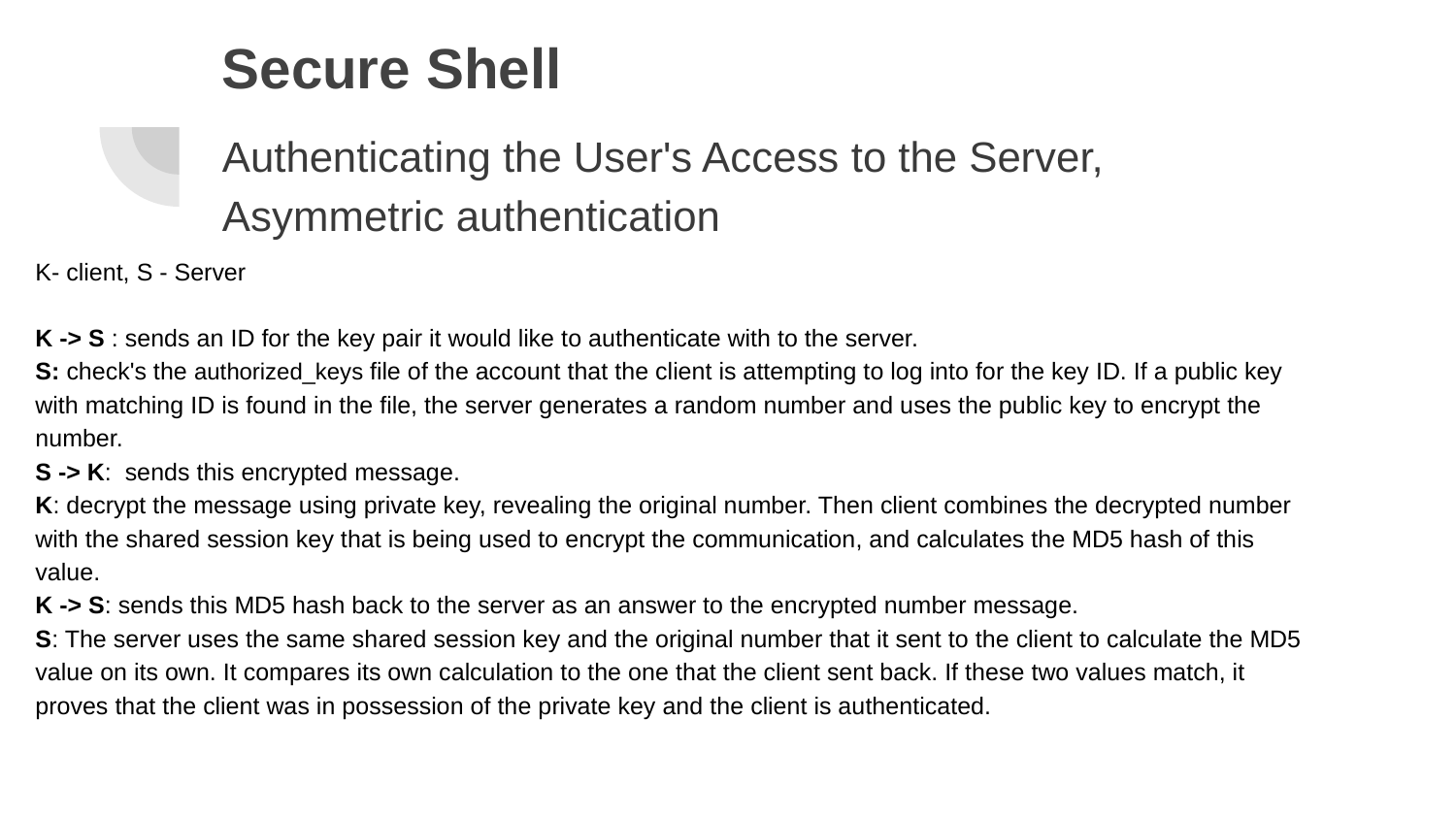

# Secure Shell
Authenticating the User's Access to the Server, Asymmetric authentication

K- client, S - Server
K -> S : sends an ID for the key pair it would like to authenticate with to the server.
S: check's the authorized_keys file of the account that the client is attempting to log into for the key ID. If a public key with matching ID is found in the file, the server generates a random number and uses the public key to encrypt the number.
S -> K:  sends this encrypted message.
K: decrypt the message using private key, revealing the original number. Then client combines the decrypted number with the shared session key that is being used to encrypt the communication, and calculates the MD5 hash of this value.
K -> S: sends this MD5 hash back to the server as an answer to the encrypted number message.
S: The server uses the same shared session key and the original number that it sent to the client to calculate the MD5 value on its own. It compares its own calculation to the one that the client sent back. If these two values match, it proves that the client was in possession of the private key and the client is authenticated.